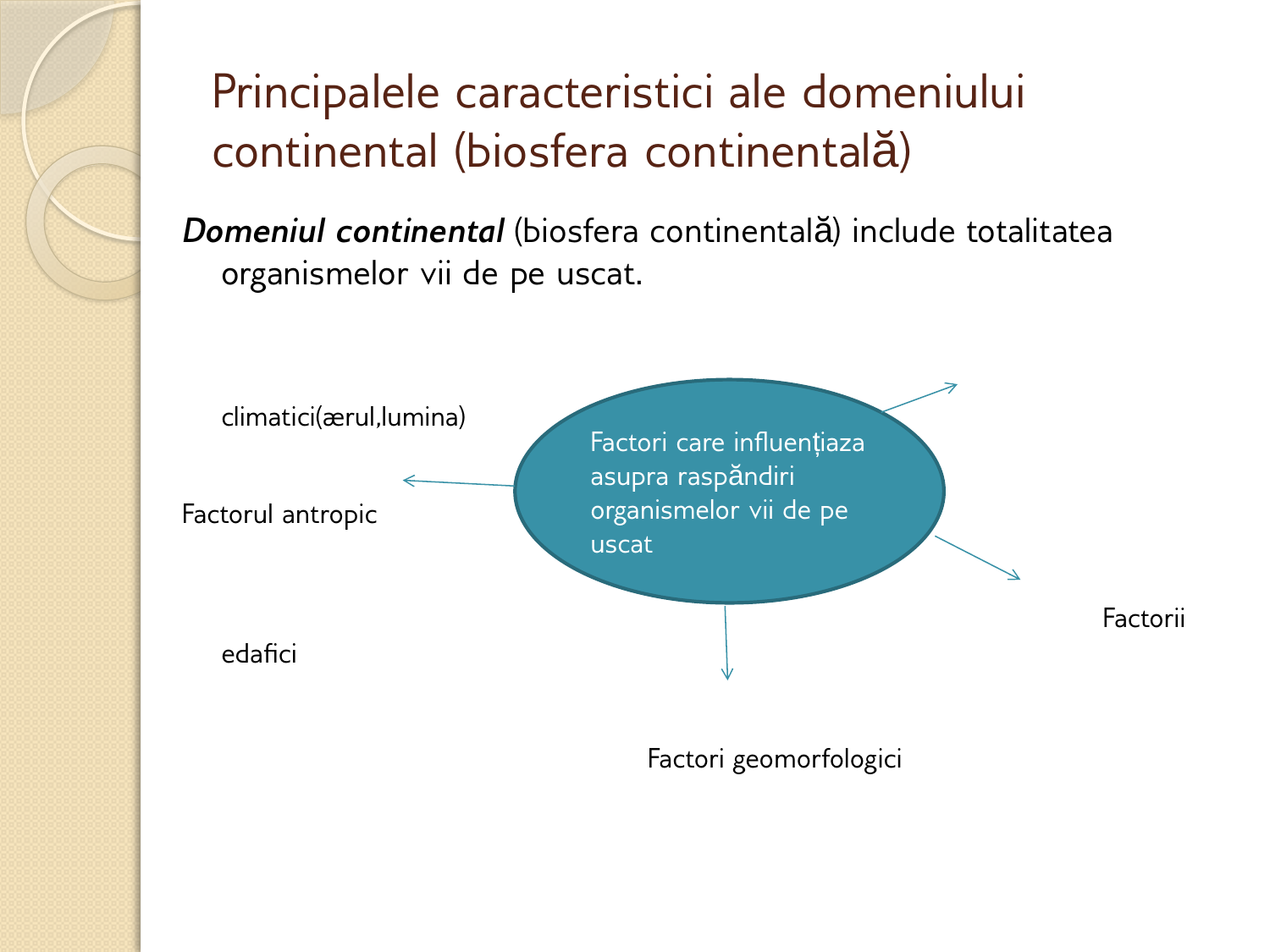

# Principalele caracteristici ale domeniului continental (biosfera continentală)
Domeniul continental (biosfera continentală) include totalitatea organismelor vii de pe uscat.

                                                                                climatici(aerul,lumina)

Factorul antropic

                                                                                       Factorii edafici

                                            Factori geomorfologici
Factori care influențiaza asupra raspăndiri organismelor vii de pe uscat